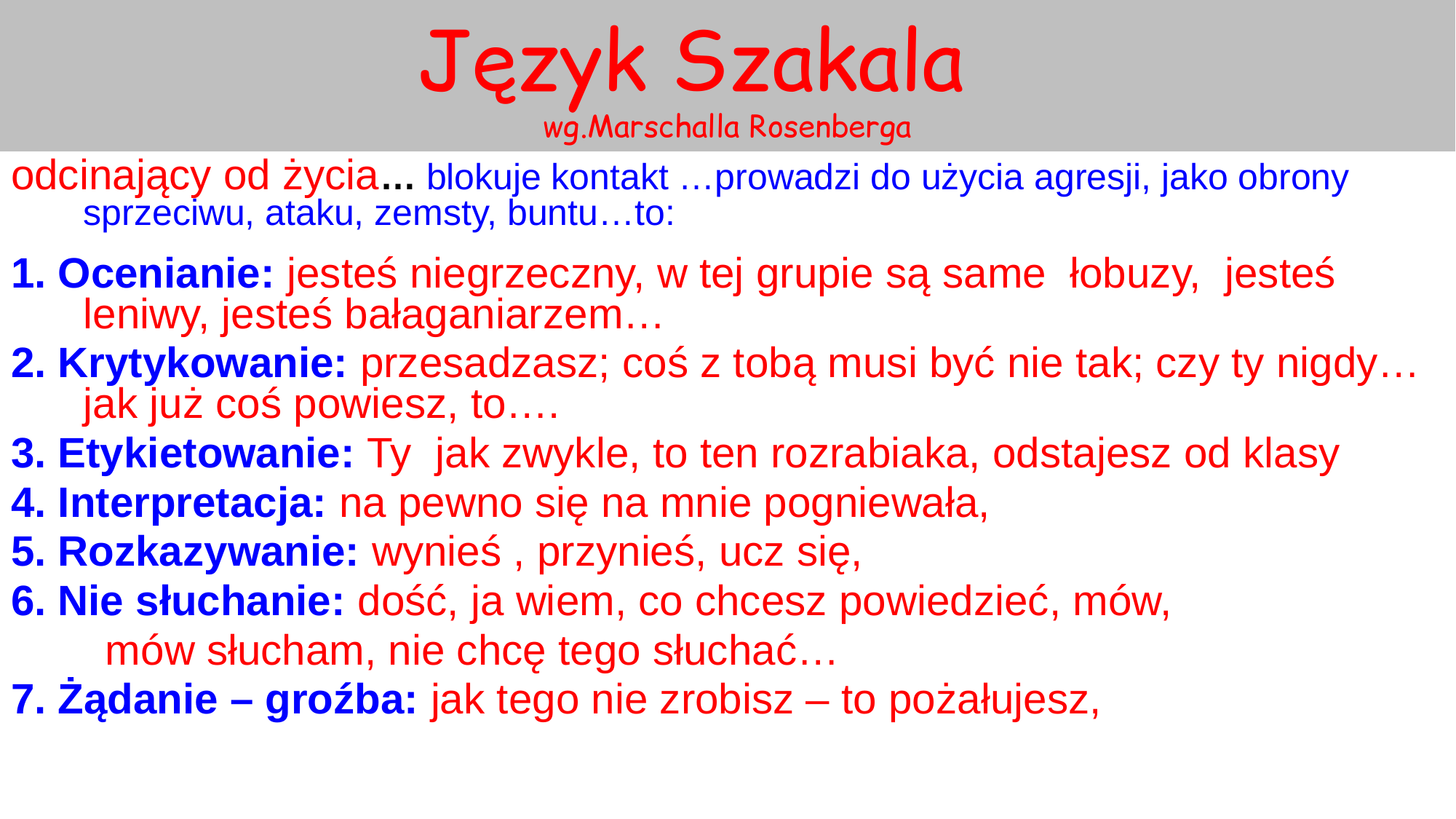

# Język Szakala wg.Marschalla Rosenberga
odcinający od życia… blokuje kontakt …prowadzi do użycia agresji, jako obrony sprzeciwu, ataku, zemsty, buntu…to:

1. Ocenianie: jesteś niegrzeczny, w tej grupie są same  łobuzy,  jesteś leniwy, jesteś bałaganiarzem…
2. Krytykowanie: przesadzasz; coś z tobą musi być nie tak; czy ty nigdy…jak już coś powiesz, to….
3. Etykietowanie: Ty  jak zwykle, to ten rozrabiaka, odstajesz od klasy
4. Interpretacja: na pewno się na mnie pogniewała,
5. Rozkazywanie: wynieś , przynieś, ucz się,
6. Nie słuchanie: dość, ja wiem, co chcesz powiedzieć, mów,
        mów słucham, nie chcę tego słuchać…
7. Żądanie – groźba: jak tego nie zrobisz – to pożałujesz,